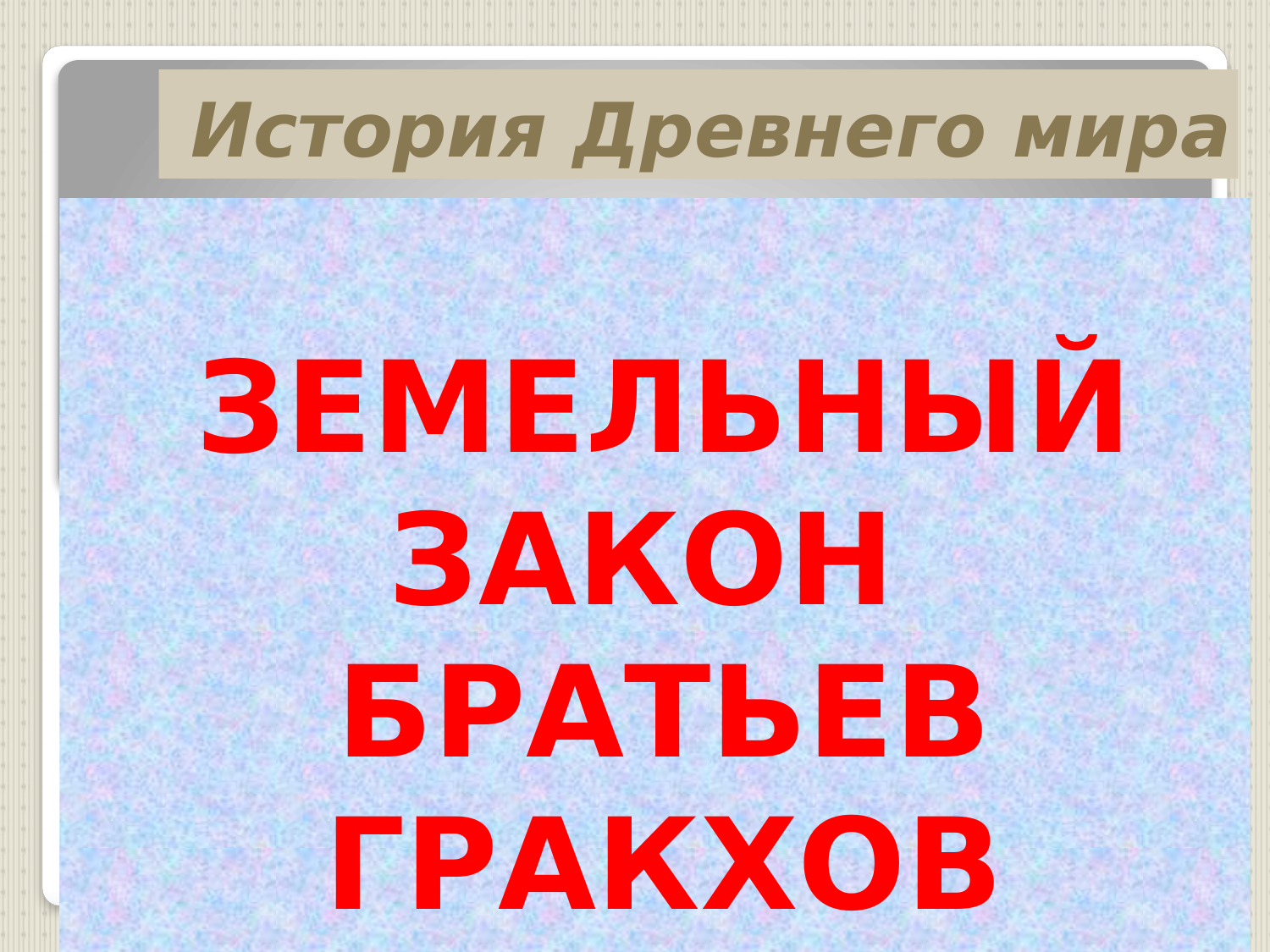

# История Древнего мира

ЗЕМЕЛЬНЫЙ ЗАКОН  БРАТЬЕВ ГРАКХОВ